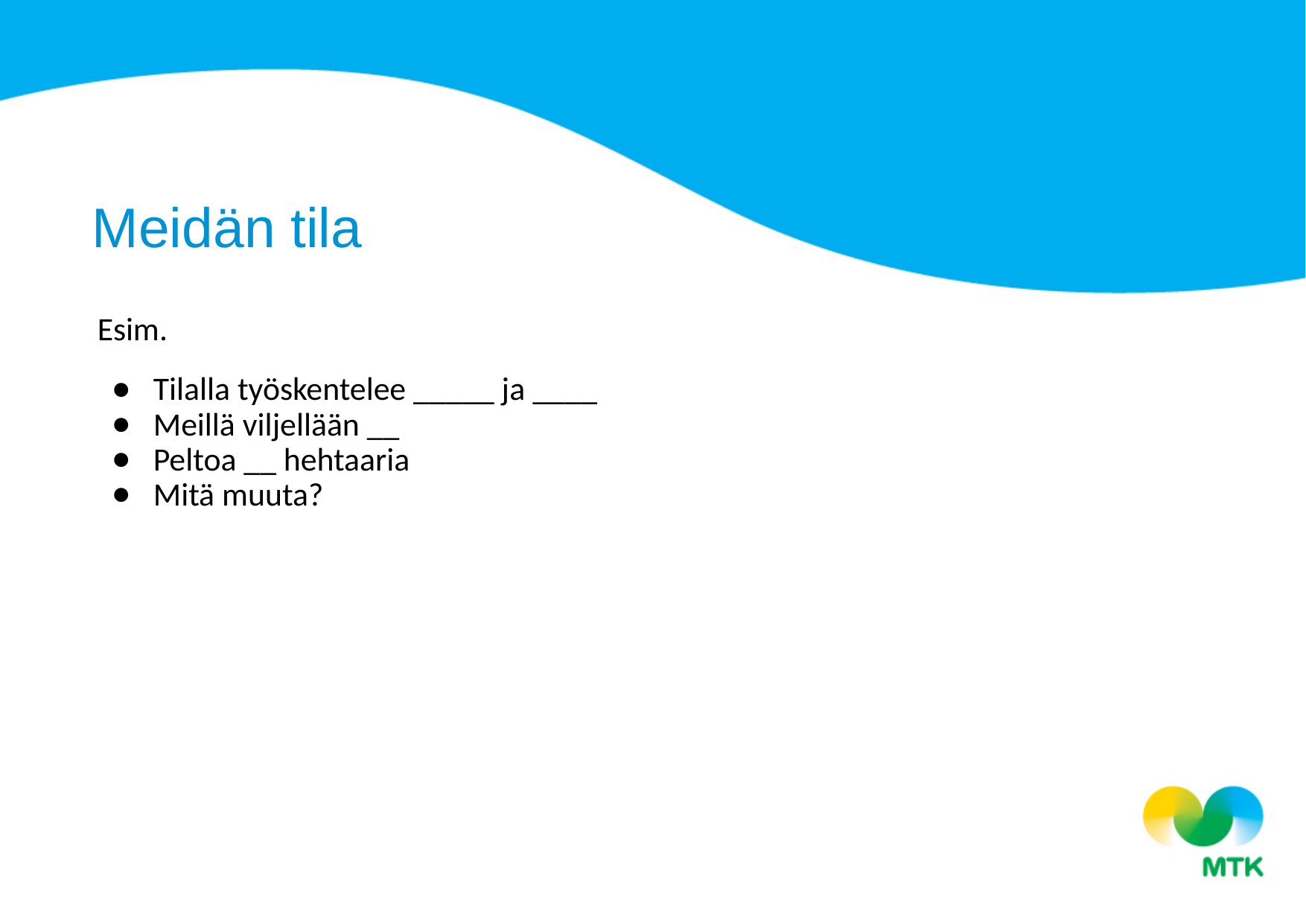

Meidän tila
Esim.
Tilalla työskentelee _____ ja ____
Meillä viljellään __
Peltoa __ hehtaaria
Mitä muuta?